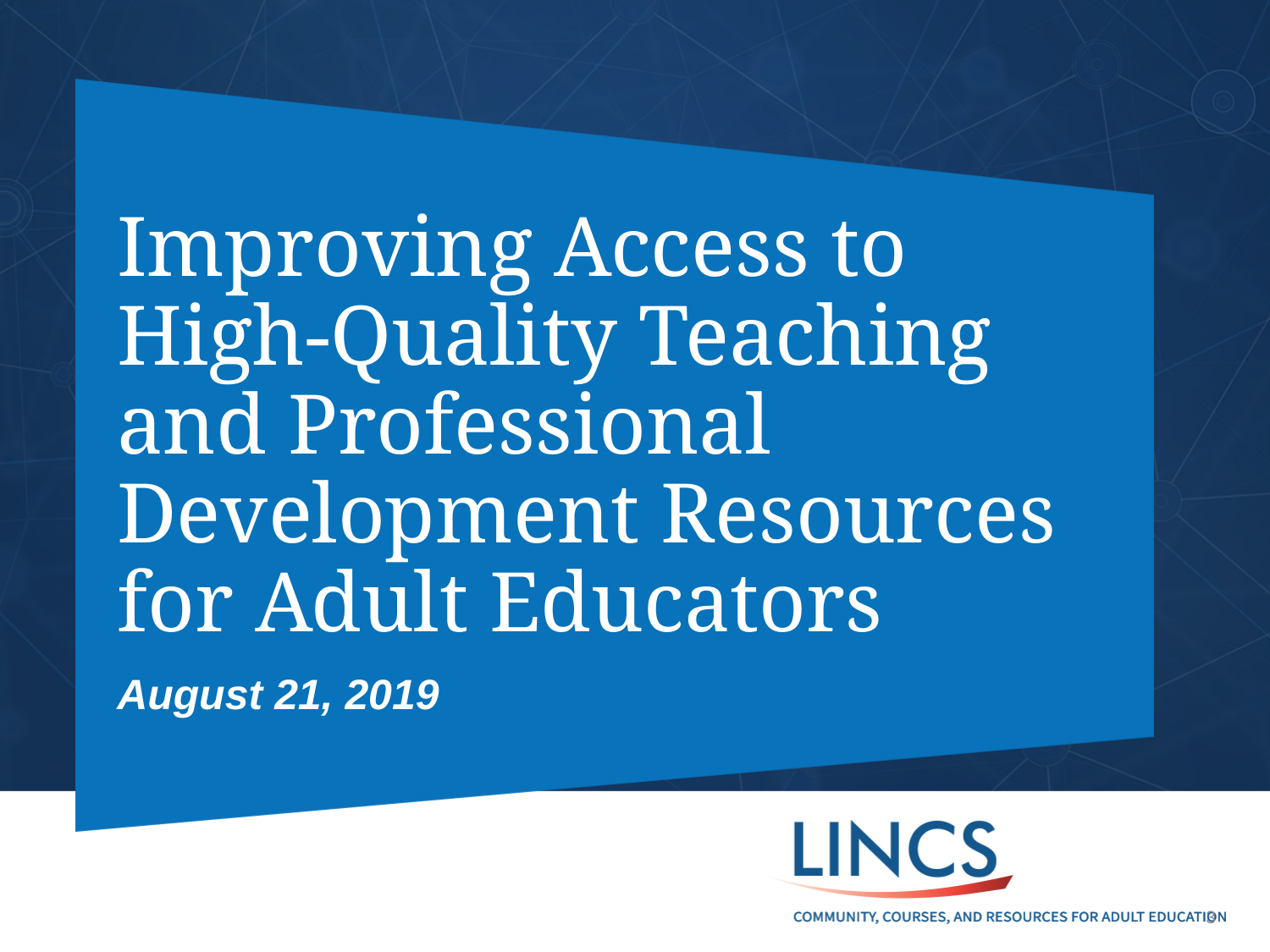

# Improving Access to High-Quality Teaching and Professional Development Resources for Adult Educators
August 21, 2019
3